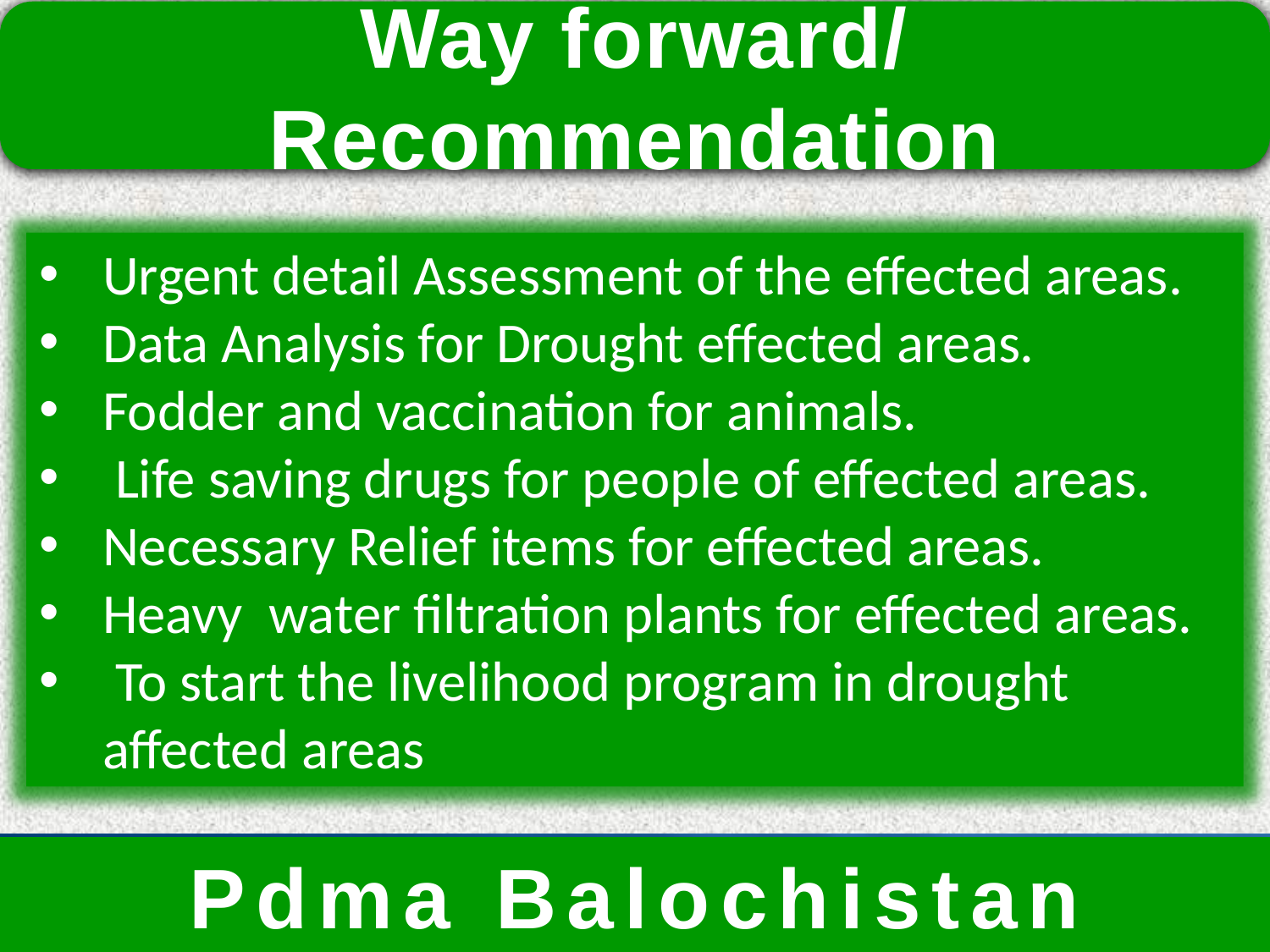

Way forward/ Recommendation
Pdma Balochistan
Urgent detail Assessment of the effected areas.
Data Analysis for Drought effected areas.
Fodder and vaccination for animals.
 Life saving drugs for people of effected areas.
Necessary Relief items for effected areas.
Heavy  water filtration plants for effected areas.
 To start the livelihood program in drought affected areas